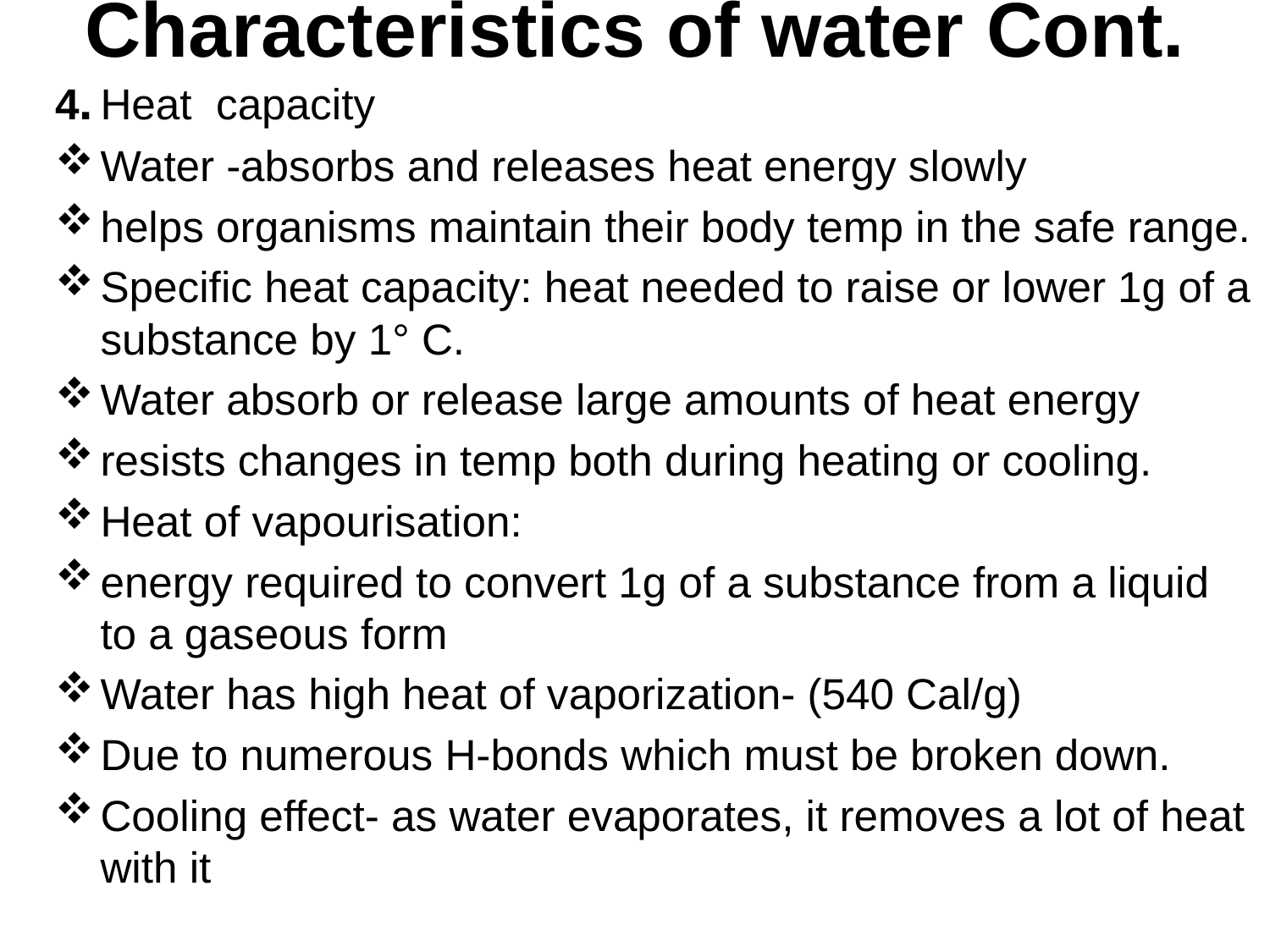

# Characteristics of water Cont.
4.	Heat  capacity
Water -absorbs and releases heat energy slowly
helps organisms maintain their body temp in the safe range.
Specific heat capacity: heat needed to raise or lower 1g of a substance by 1° C.
Water absorb or release large amounts of heat energy
resists changes in temp both during heating or cooling.
Heat of vapourisation:
energy required to convert 1g of a substance from a liquid to a gaseous form
Water has high heat of vaporization- (540 Cal/g)
Due to numerous H-bonds which must be broken down.
Cooling effect- as water evaporates, it removes a lot of heat with it